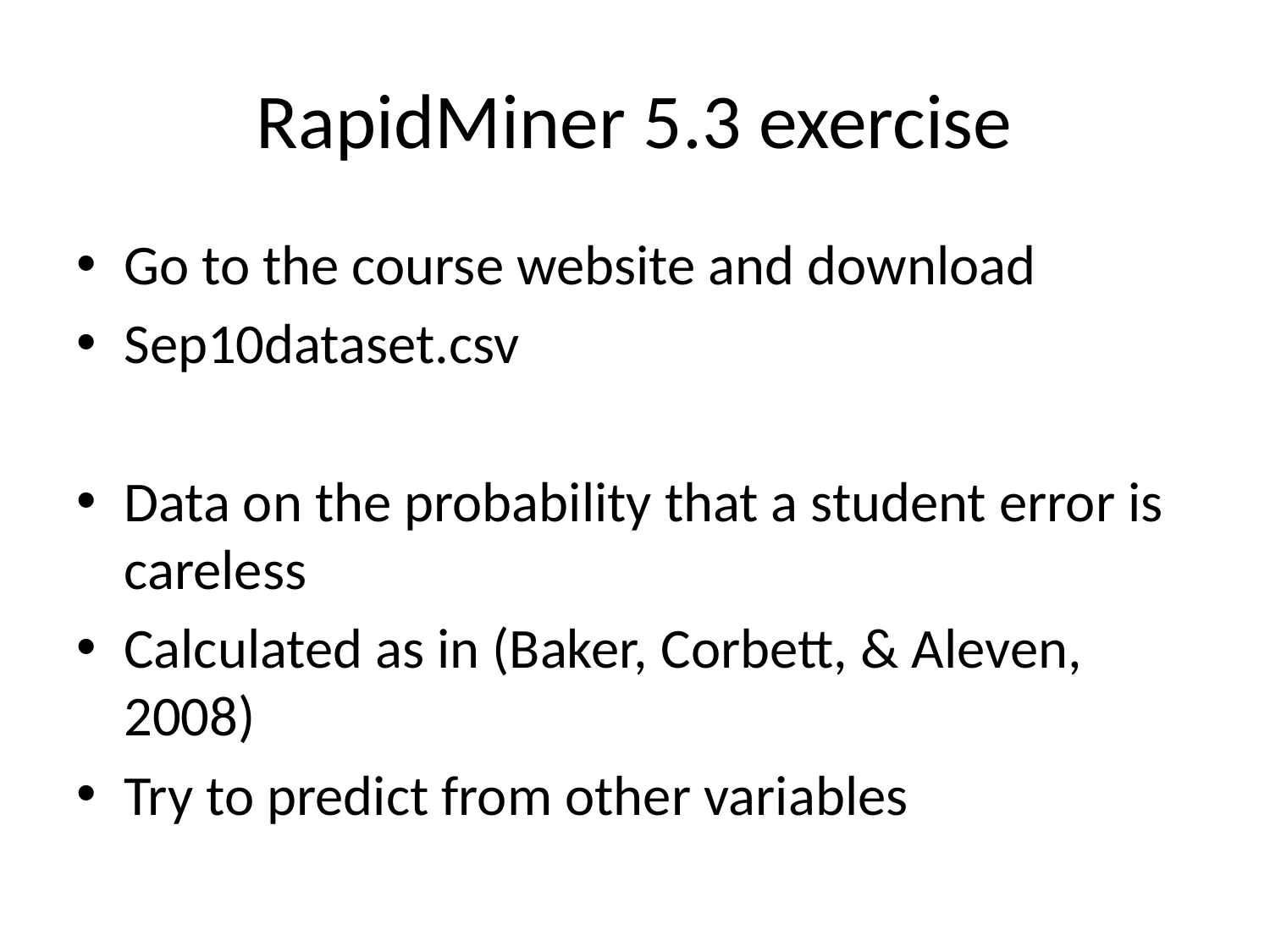

# RapidMiner 5.3 exercise
Go to the course website and download
Sep10dataset.csv

Data on the probability that a student error is careless
Calculated as in (Baker, Corbett, & Aleven, 2008)
Try to predict from other variables